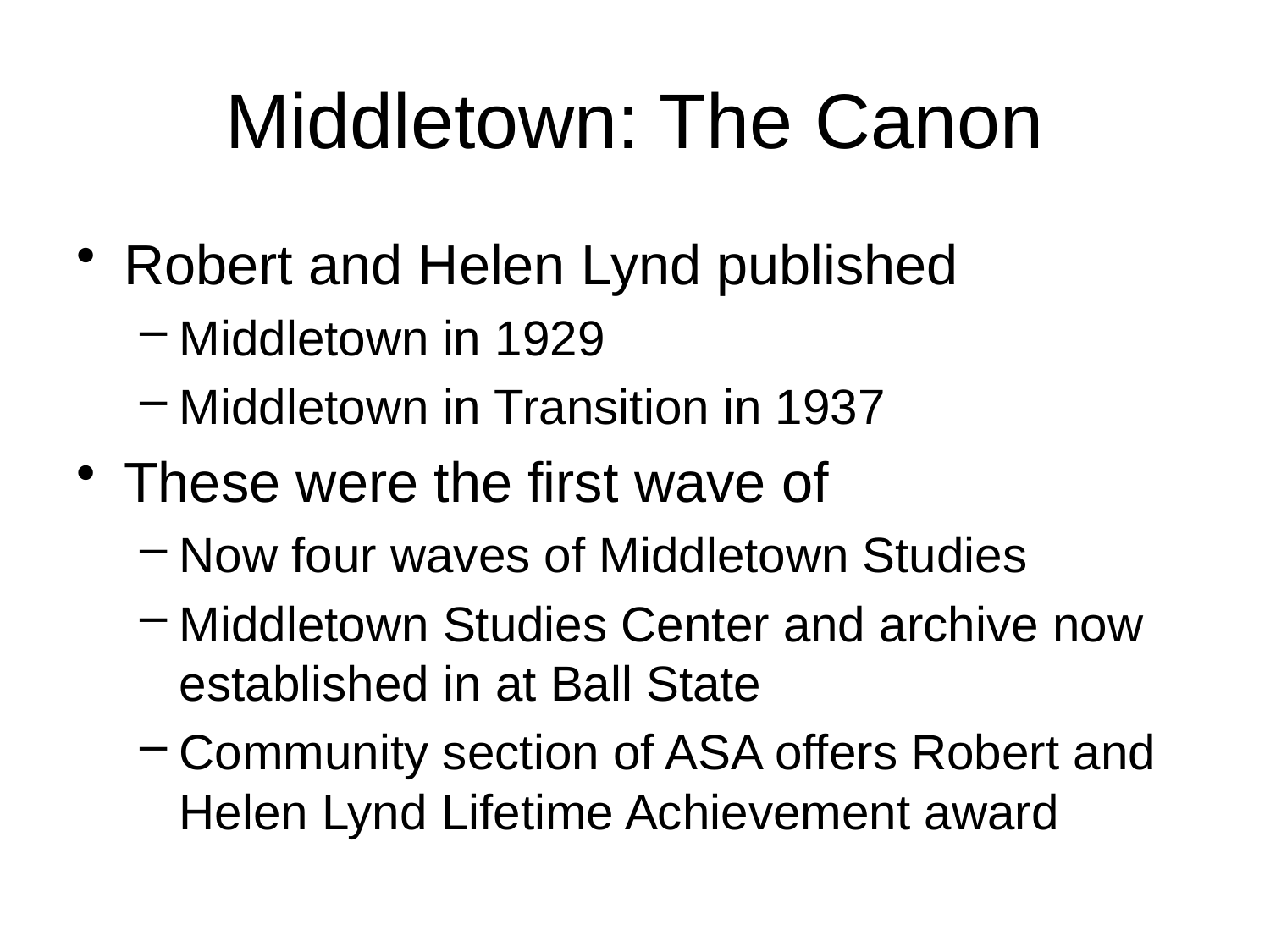

# Middletown: The Canon
Robert and Helen Lynd published
Middletown in 1929
Middletown in Transition in 1937
These were the first wave of
Now four waves of Middletown Studies
Middletown Studies Center and archive now established in at Ball State
Community section of ASA offers Robert and Helen Lynd Lifetime Achievement award